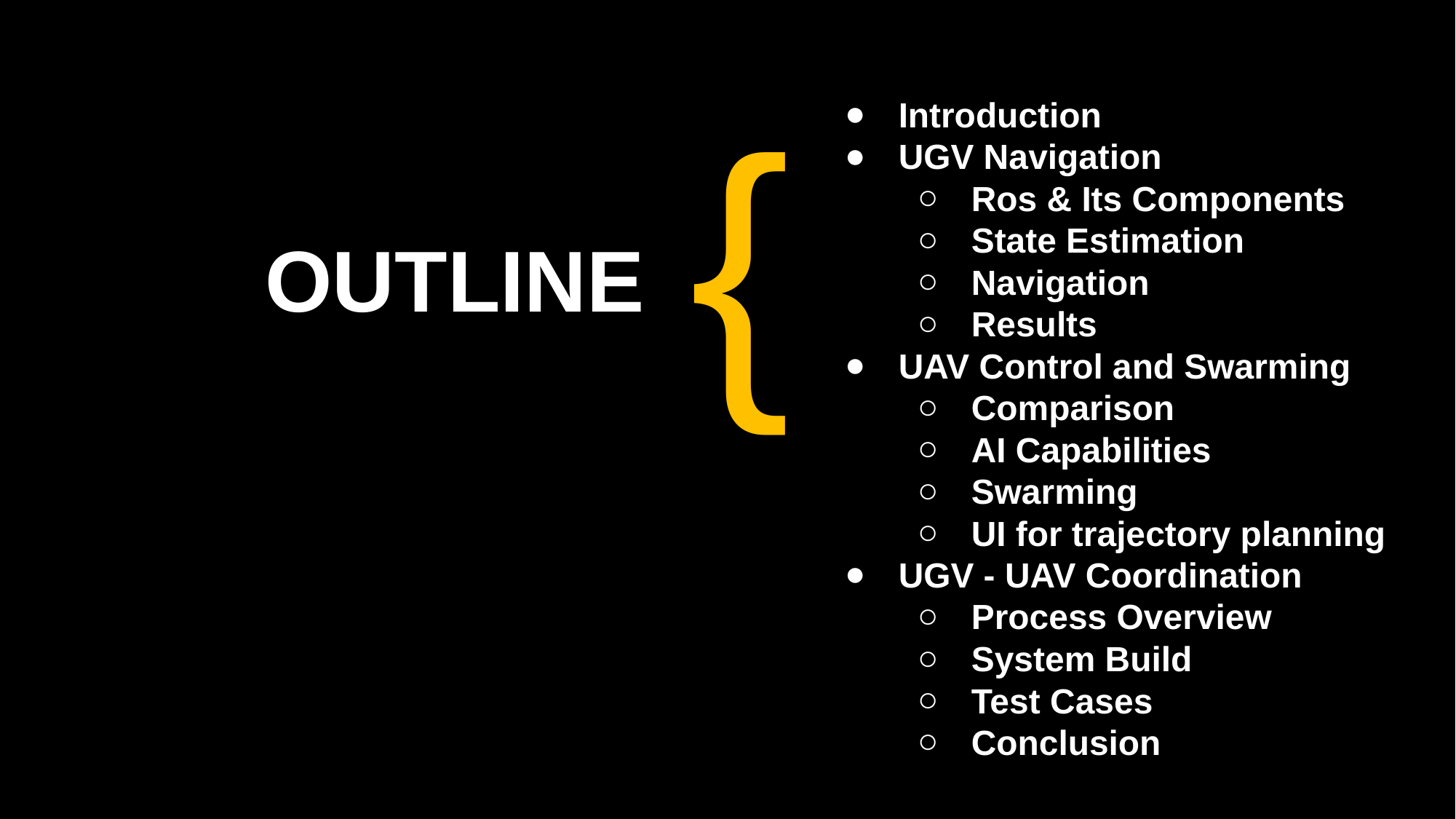

{
Introduction
UGV Navigation
Ros & Its Components
State Estimation
Navigation
Results
UAV Control and Swarming
Comparison
AI Capabilities
Swarming
UI for trajectory planning
UGV - UAV Coordination
Process Overview
System Build
Test Cases
Conclusion
OUTLINE